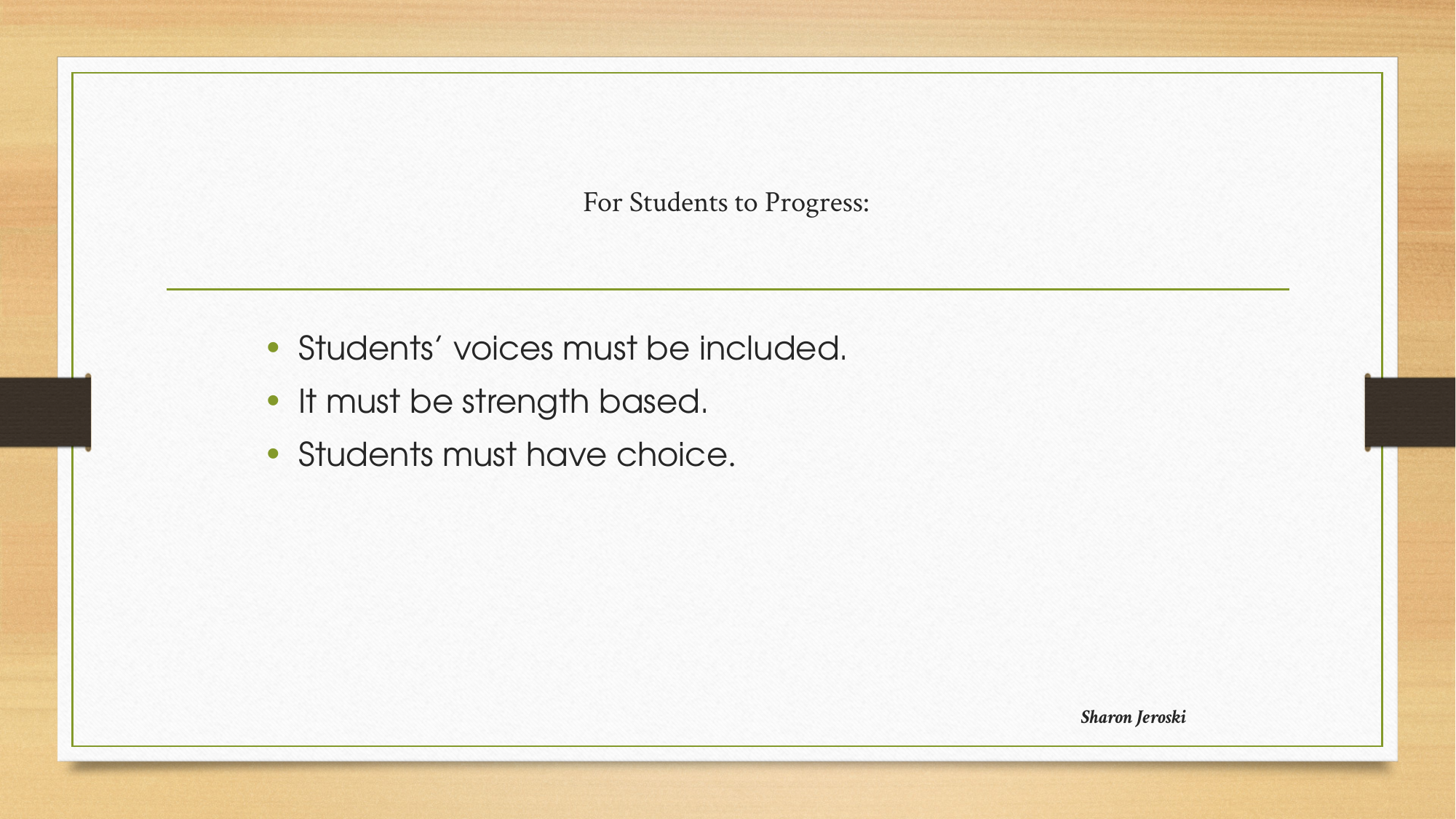

# For Students to Progress:

Students’ voices must be included.
It must be strength based.
Students must have choice.

Sharon Jeroski